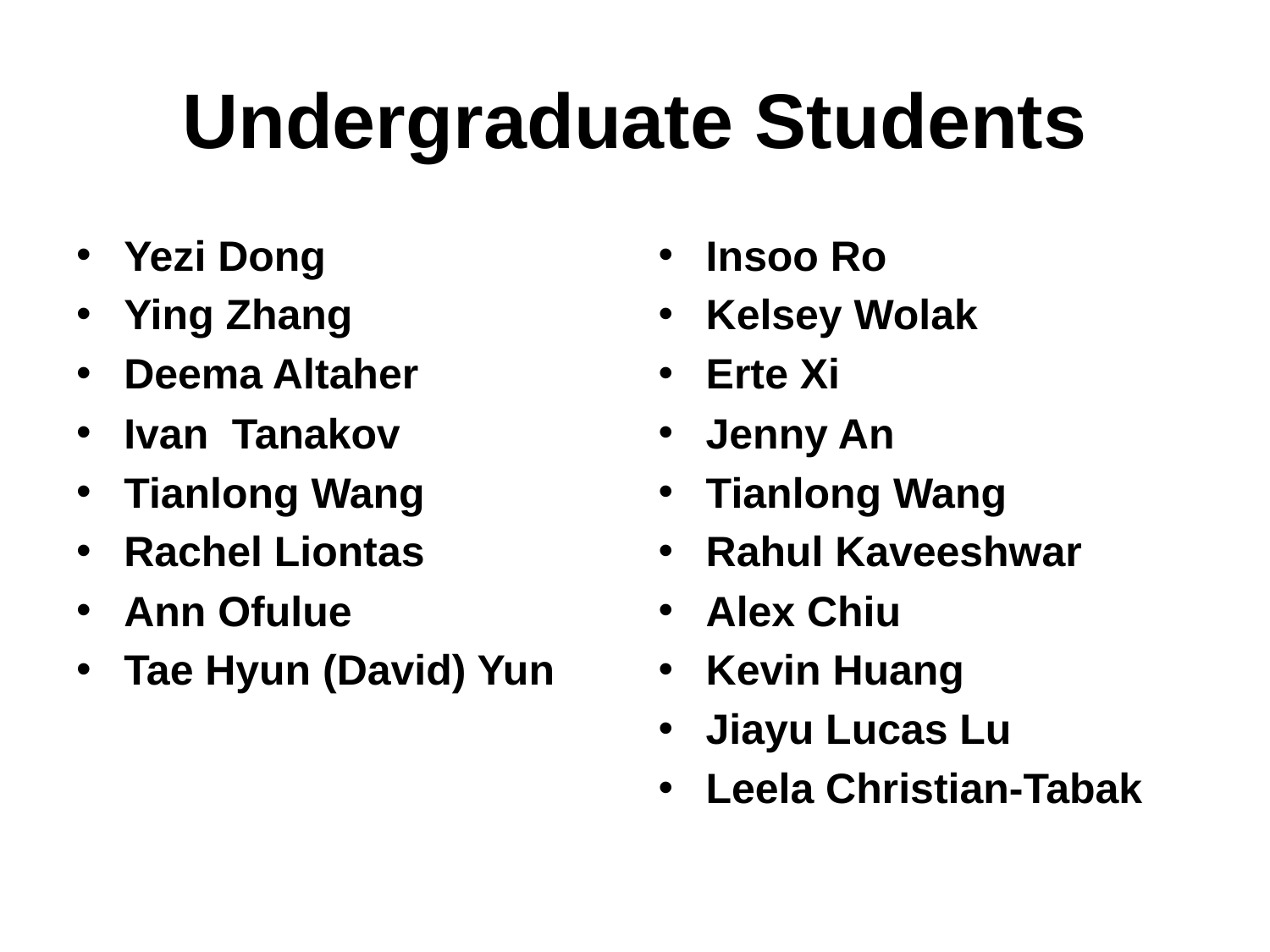

# Undergraduate Students
Yezi Dong
Ying Zhang
Deema Altaher
Ivan  Tanakov
Tianlong Wang
Rachel Liontas
Ann Ofulue
Tae Hyun (David) Yun
Insoo Ro
Kelsey Wolak
Erte Xi
Jenny An
Tianlong Wang
Rahul Kaveeshwar
Alex Chiu
Kevin Huang
Jiayu Lucas Lu
Leela Christian-Tabak